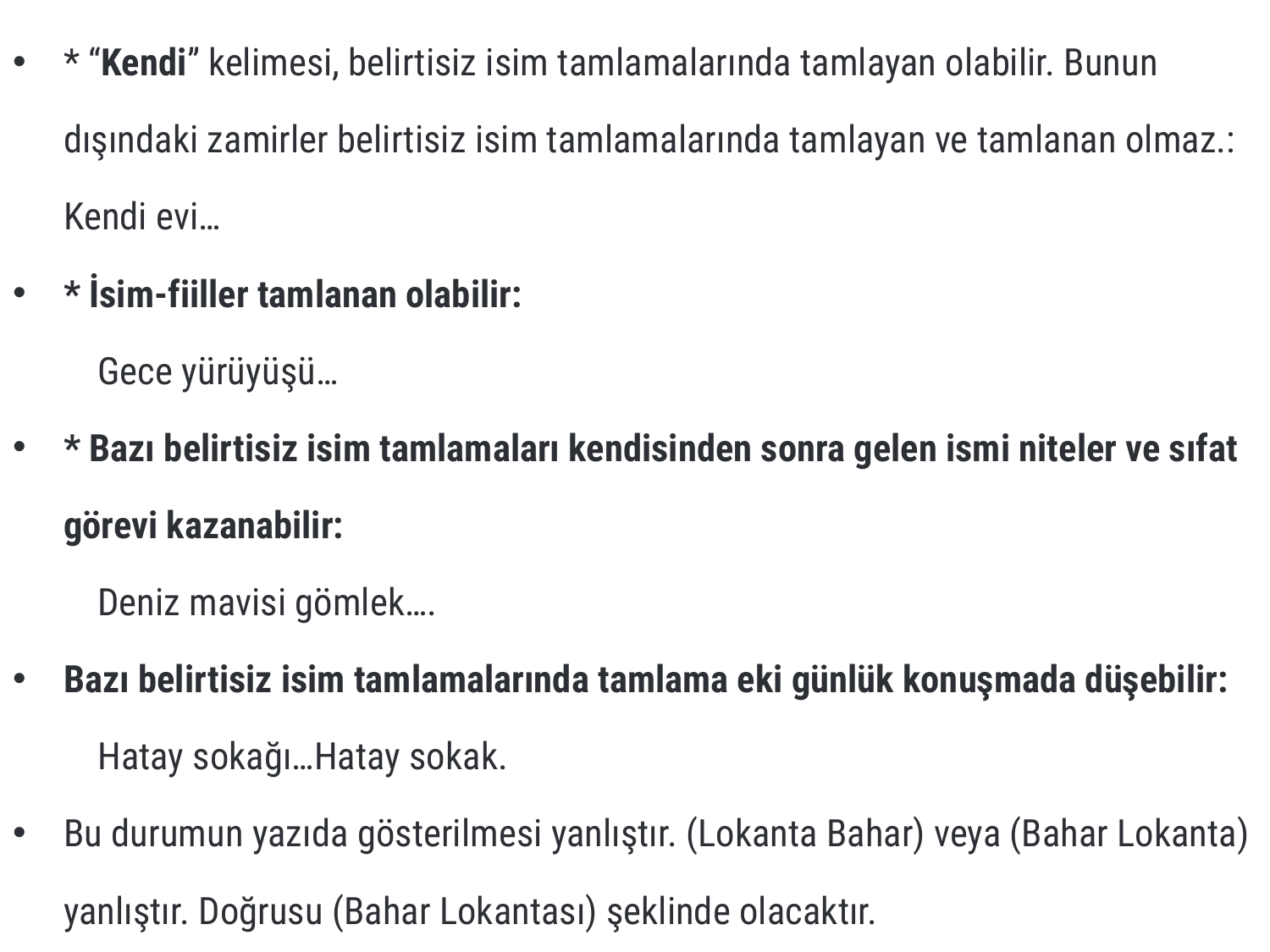

* “Kendi” kelimesi, belirtisiz isim tamlamalarında tamlayan olabilir. Bunun dışındaki zamirler belirtisiz isim tamlamalarında tamlayan ve tamlanan olmaz.: Kendi evi…
* İsim-fiiller tamlanan olabilir:
	Gece yürüyüşü…
* Bazı belirtisiz isim tamlamaları kendisinden sonra gelen ismi niteler ve sıfat görevi kazanabilir:
	Deniz mavisi gömlek….
Bazı belirtisiz isim tamlamalarında tamlama eki günlük konuşmada düşebilir:
	Hatay sokağı…Hatay sokak.
Bu durumun yazıda gösterilmesi yanlıştır. (Lokanta Bahar) veya (Bahar Lokanta) yanlıştır. Doğrusu (Bahar Lokantası) şeklinde olacaktır.